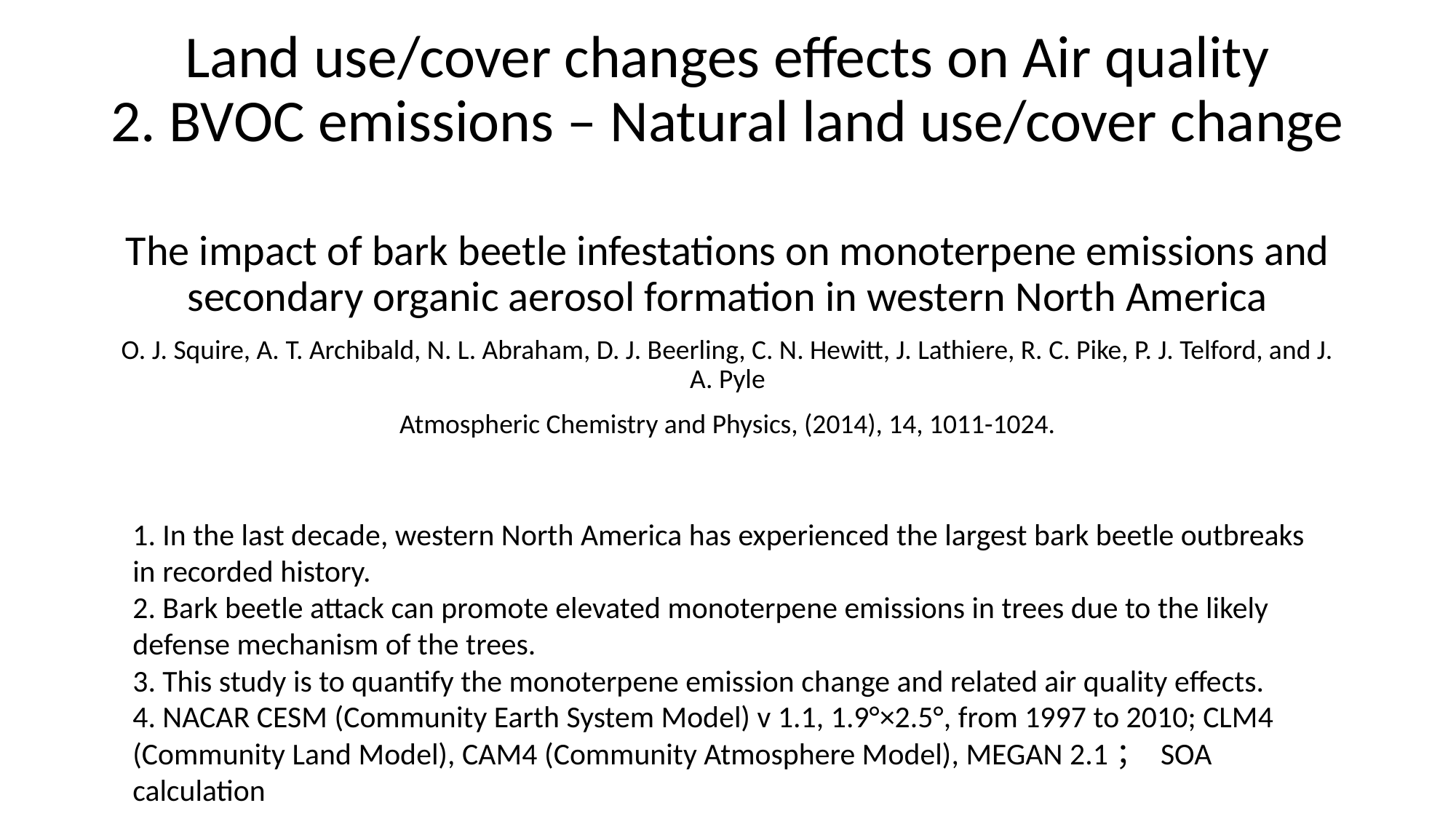

# Land use/cover changes effects on Air quality 2. BVOC emissions – Natural land use/cover change
The impact of bark beetle infestations on monoterpene emissions and secondary organic aerosol formation in western North America
O. J. Squire, A. T. Archibald, N. L. Abraham, D. J. Beerling, C. N. Hewitt, J. Lathiere, R. C. Pike, P. J. Telford, and J. A. Pyle
Atmospheric Chemistry and Physics, (2014), 14, 1011-1024.
1. In the last decade, western North America has experienced the largest bark beetle outbreaks in recorded history.
2. Bark beetle attack can promote elevated monoterpene emissions in trees due to the likely defense mechanism of the trees.
3. This study is to quantify the monoterpene emission change and related air quality effects.
4. NACAR CESM (Community Earth System Model) v 1.1, 1.9°×2.5°, from 1997 to 2010; CLM4 (Community Land Model), CAM4 (Community Atmosphere Model), MEGAN 2.1； SOA calculation